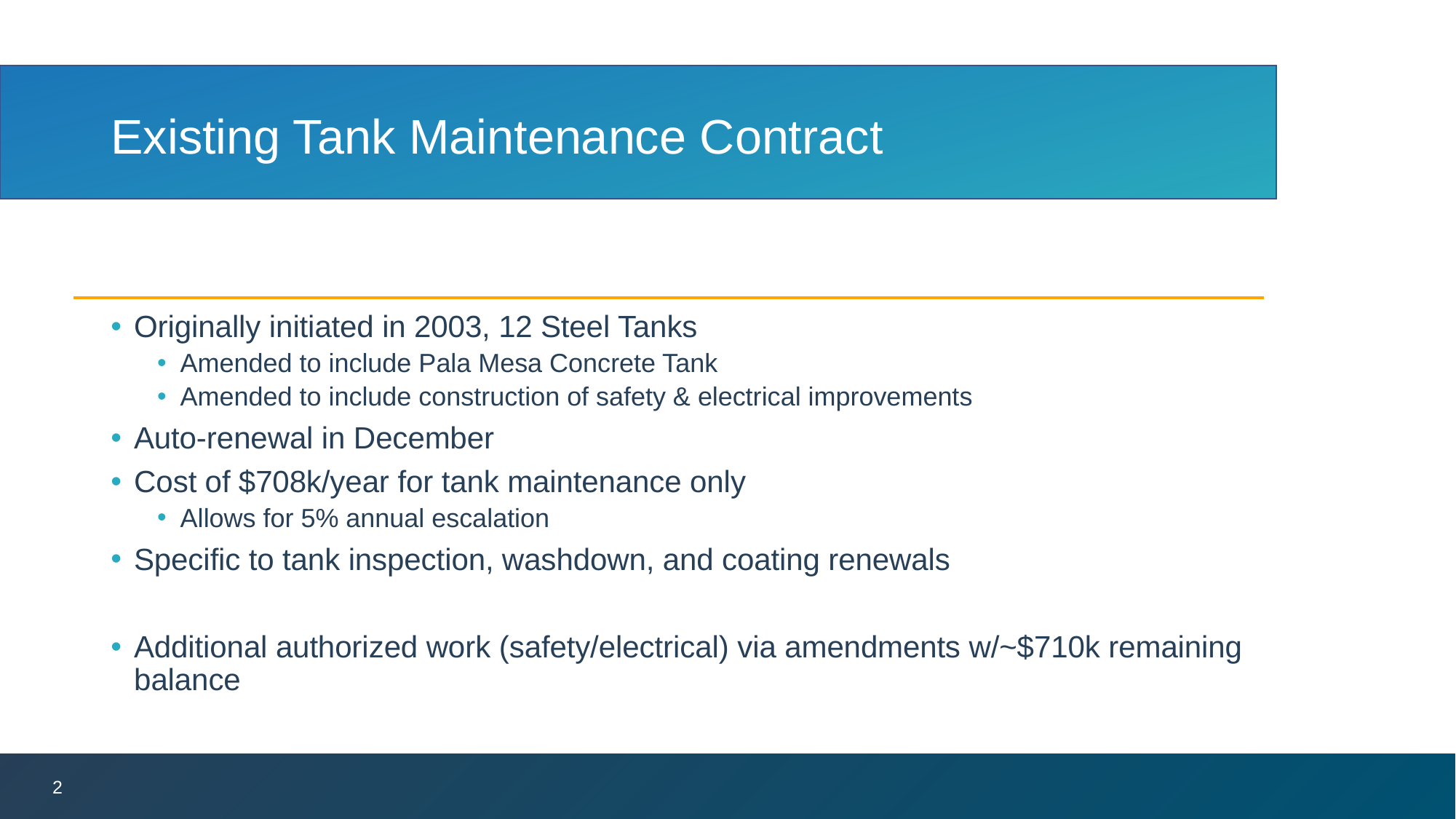

# Existing Tank Maintenance Contract
Originally initiated in 2003, 12 Steel Tanks
Amended to include Pala Mesa Concrete Tank
Amended to include construction of safety & electrical improvements
Auto-renewal in December
Cost of $708k/year for tank maintenance only
Allows for 5% annual escalation
Specific to tank inspection, washdown, and coating renewals

Additional authorized work (safety/electrical) via amendments w/~$710k remaining balance

2